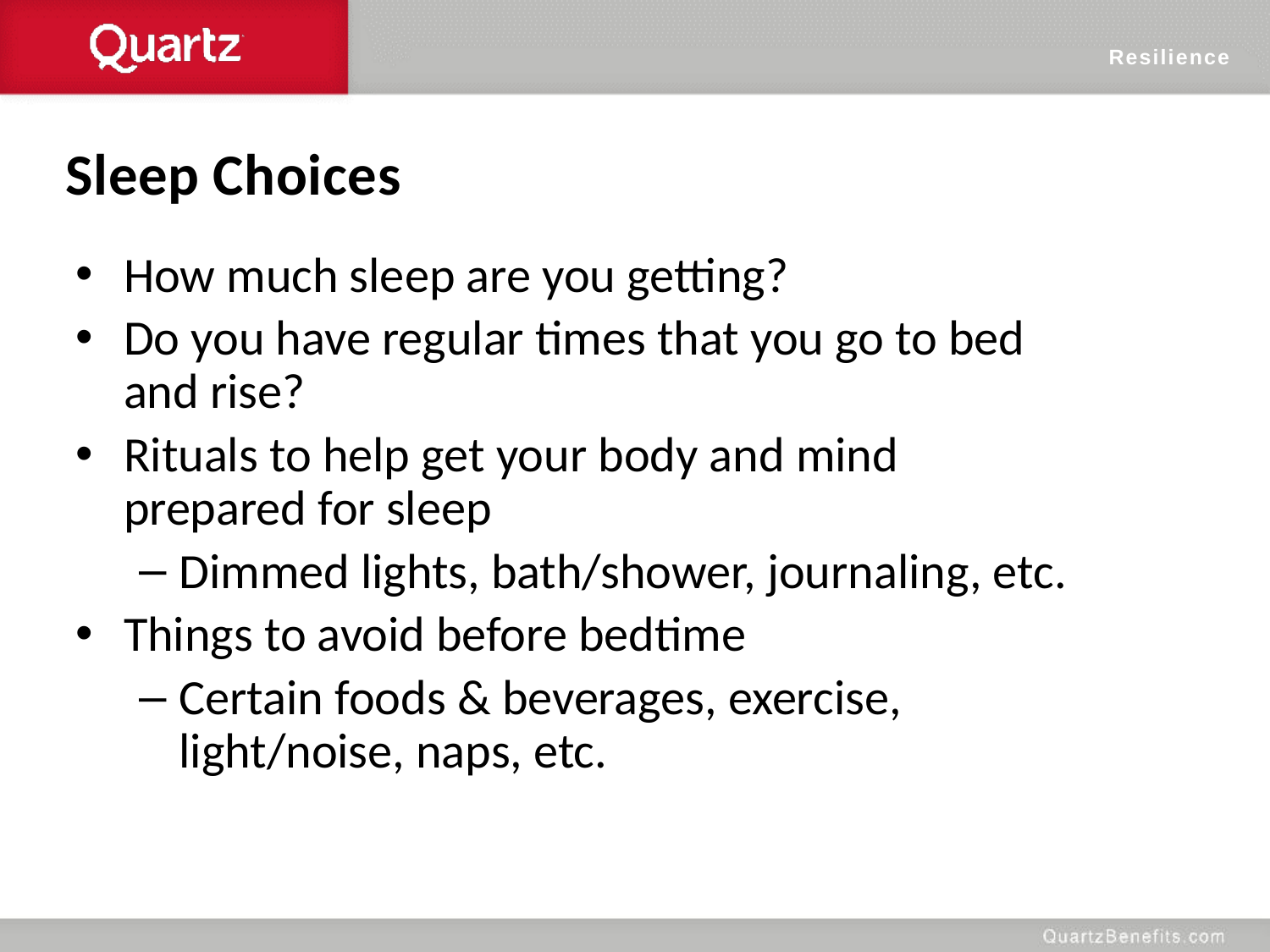

Resilience
Sleep Choices
How much sleep are you getting?
Do you have regular times that you go to bed and rise?
Rituals to help get your body and mind prepared for sleep
Dimmed lights, bath/shower, journaling, etc.
Things to avoid before bedtime
Certain foods & beverages, exercise, light/noise, naps, etc.